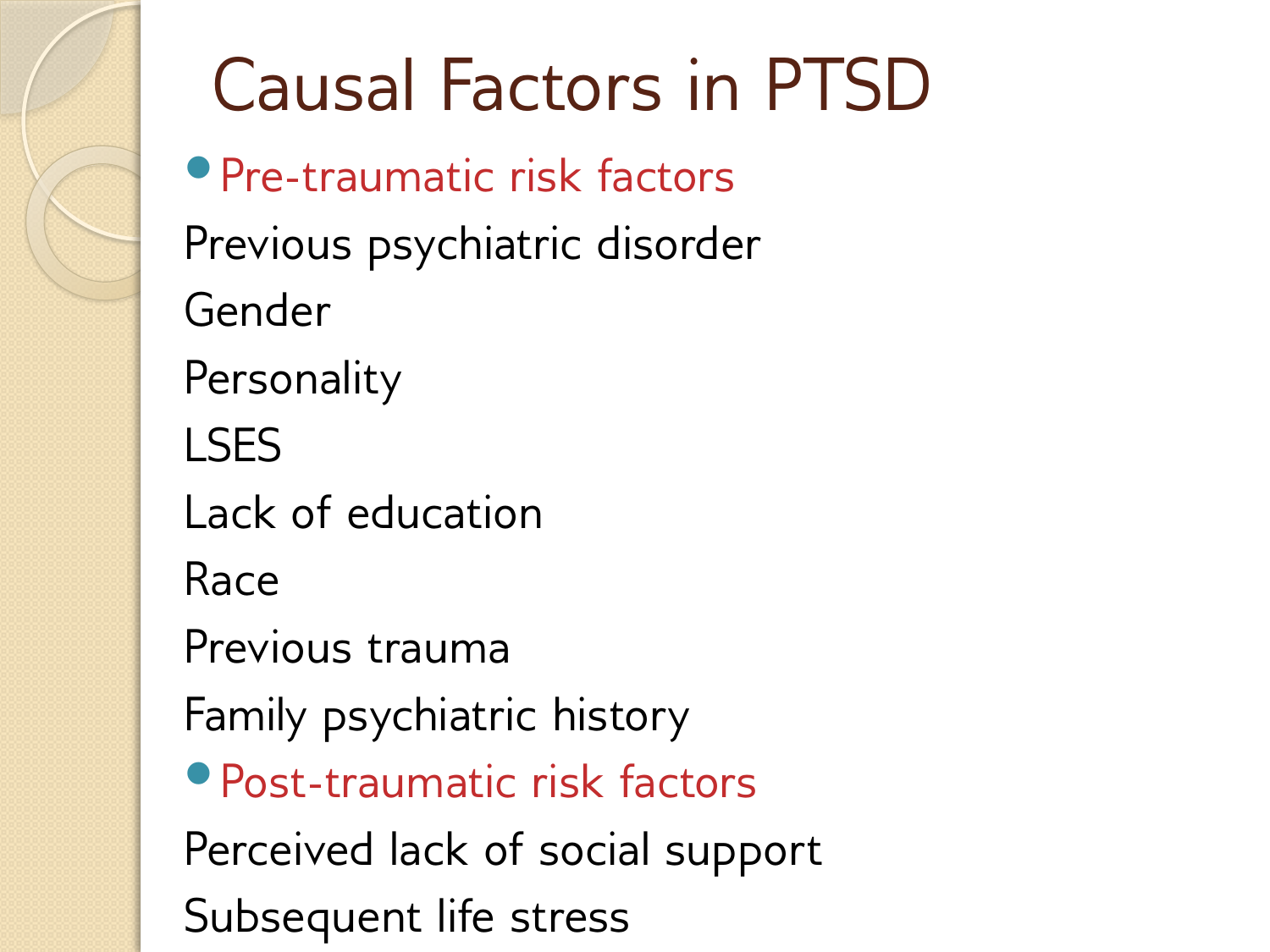

# Causal Factors in PTSD
Pre-traumatic risk factors
Previous psychiatric disorder
Gender
Personality
LSES
Lack of education
Race
Previous trauma
Family psychiatric history
Post-traumatic risk factors
Perceived lack of social support
Subsequent life stress